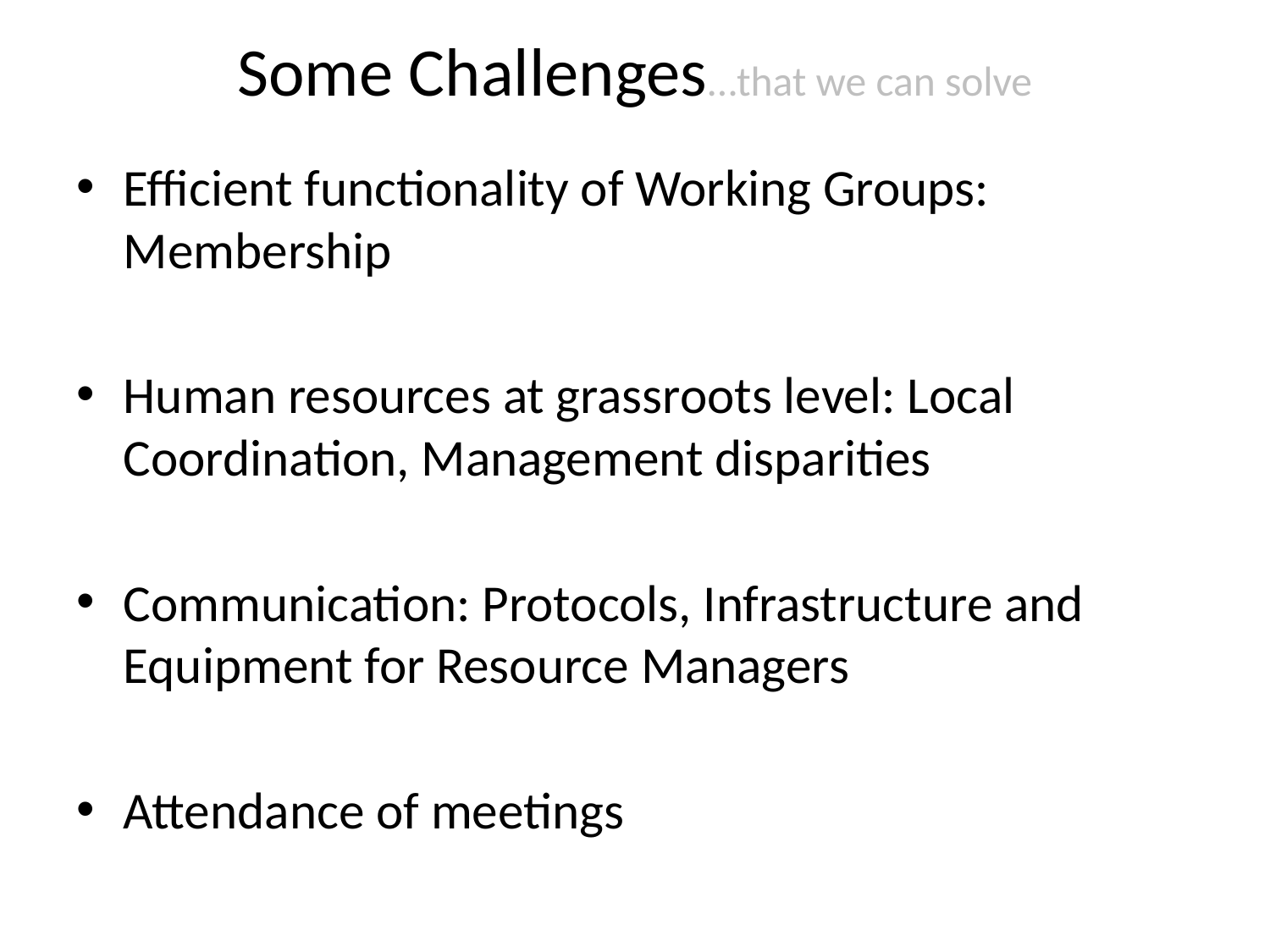

# Some Challenges…that we can solve
Efficient functionality of Working Groups: Membership

Human resources at grassroots level: Local Coordination, Management disparities

Communication: Protocols, Infrastructure and Equipment for Resource Managers

Attendance of meetings